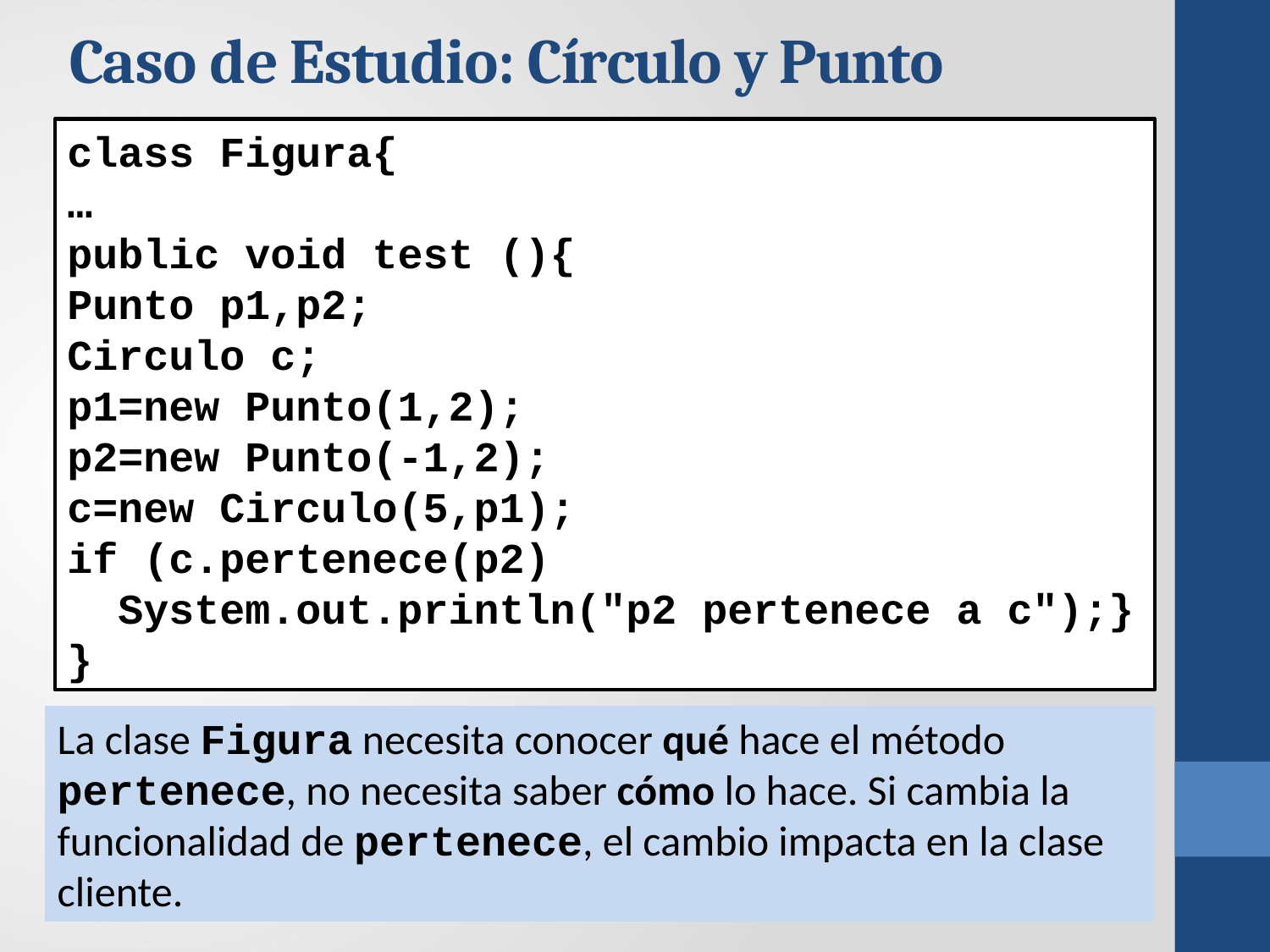

# Caso de Estudio: Círculo y Punto
class Figura{
…
public void test (){
Punto p1,p2;
Circulo c;
p1=new Punto(1,2);
p2=new Punto(-1,2);
c=new Circulo(5,p1);
if (c.pertenece(p2)
  System.out.println("p2 pertenece a c");}
}
La clase Figura necesita conocer qué hace el método pertenece, no necesita saber cómo lo hace. Si cambia la funcionalidad de pertenece, el cambio impacta en la clase cliente.